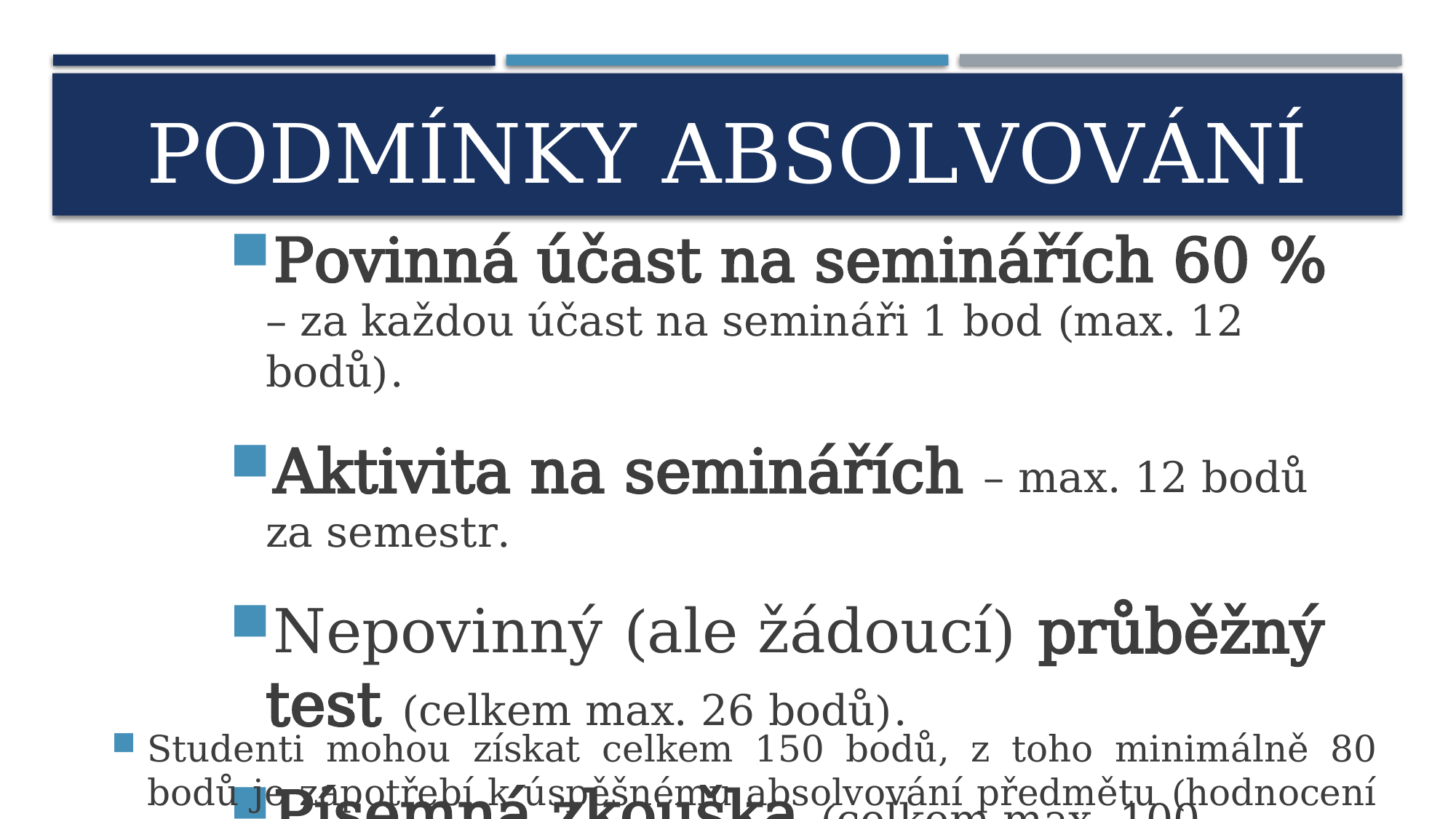

# PODMÍNKY ABSOLVOVÁNÍ
Povinná účast na seminářích 60 % – za každou účast na semináři 1 bod (max. 12 bodů).
Aktivita na seminářích – max. 12 bodů za semestr.
Nepovinný (ale žádoucí) průběžný test (celkem max. 26 bodů).
Písemná zkouška (celkem max. 100 bodů).
Studenti mohou získat celkem 150 bodů, z toho minimálně 80 bodů je zapotřebí k úspěšnému absolvování předmětu (hodnocení E).